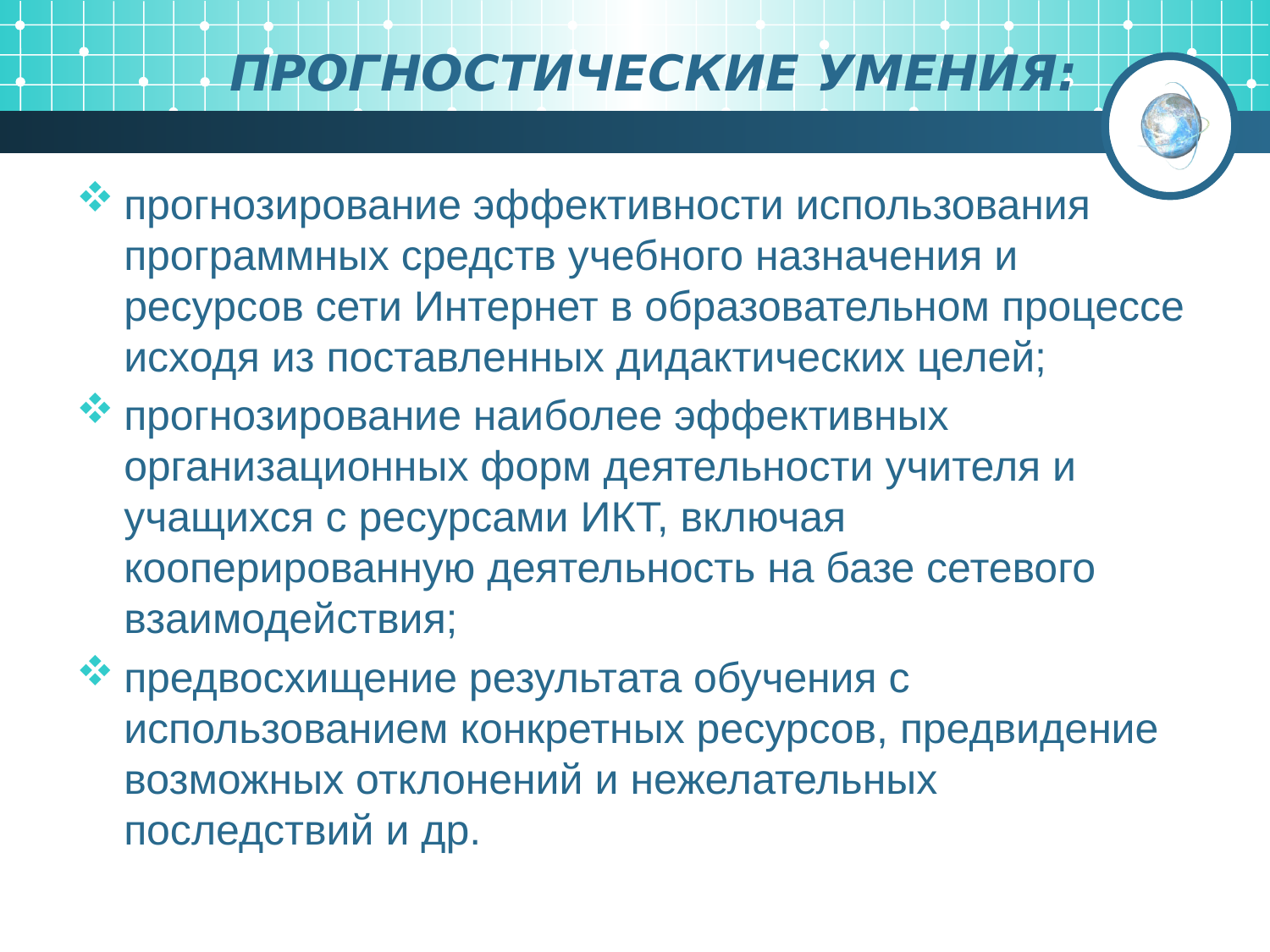

# ПРОГНОСТИЧЕСКИЕ УМЕНИЯ:
прогнозирование эффективности использования программных средств учебного назначения и ресурсов сети Интернет в образовательном процессе исходя из поставленных дидактических целей;
прогнозирование наиболее эффективных организационных форм деятельности учителя и учащихся с ресурсами ИКТ, включая кооперированную деятельность на базе сетевого взаимодействия;
предвосхищение результата обучения с использованием конкретных ресурсов, предвидение возможных отклонений и нежелательных последствий и др.